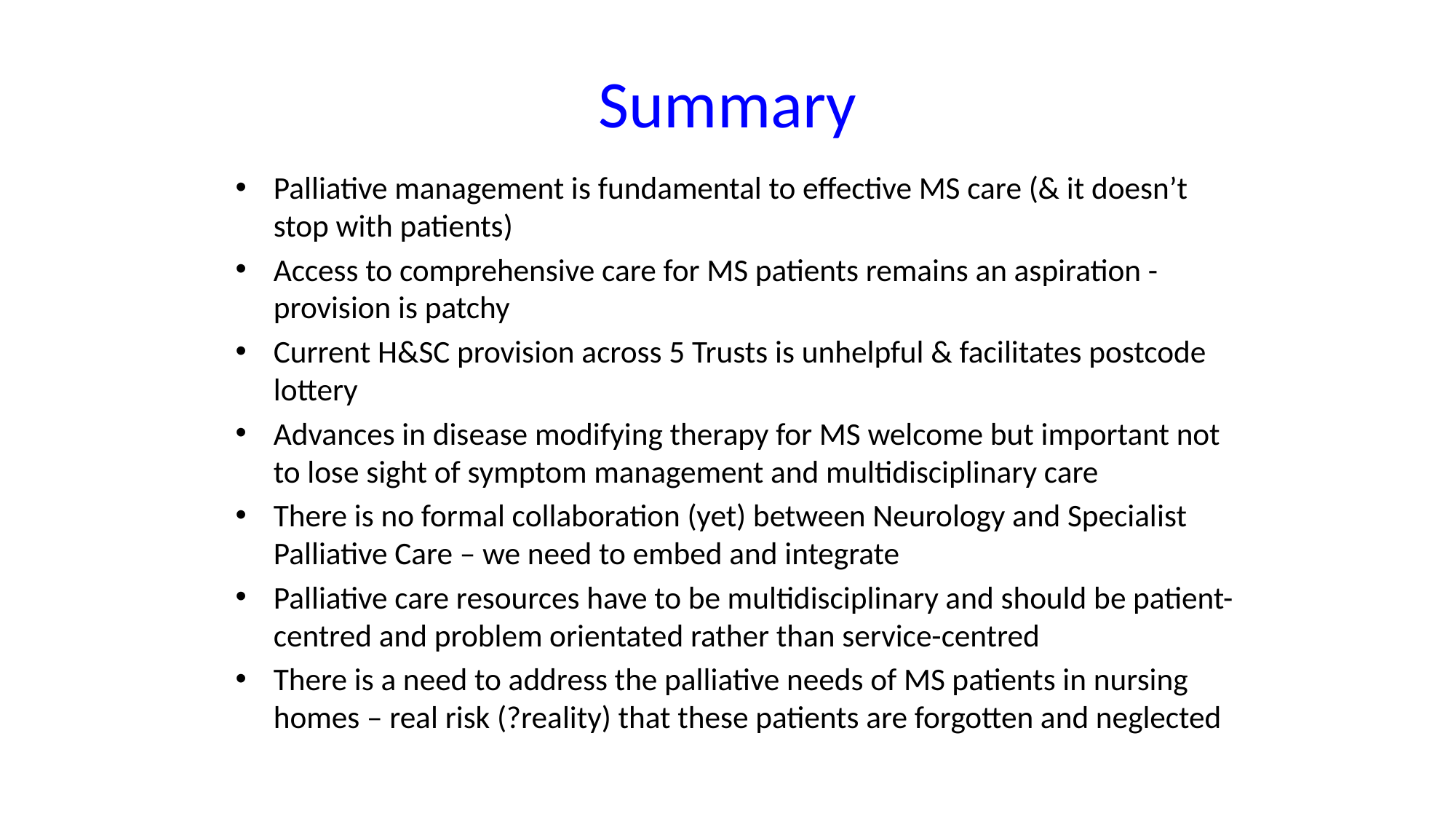

# Summary
Palliative management is fundamental to effective MS care (& it doesn’t stop with patients)
Access to comprehensive care for MS patients remains an aspiration - provision is patchy
Current H&SC provision across 5 Trusts is unhelpful & facilitates postcode lottery
Advances in disease modifying therapy for MS welcome but important not to lose sight of symptom management and multidisciplinary care
There is no formal collaboration (yet) between Neurology and Specialist Palliative Care – we need to embed and integrate
Palliative care resources have to be multidisciplinary and should be patient-centred and problem orientated rather than service-centred
There is a need to address the palliative needs of MS patients in nursing homes – real risk (?reality) that these patients are forgotten and neglected